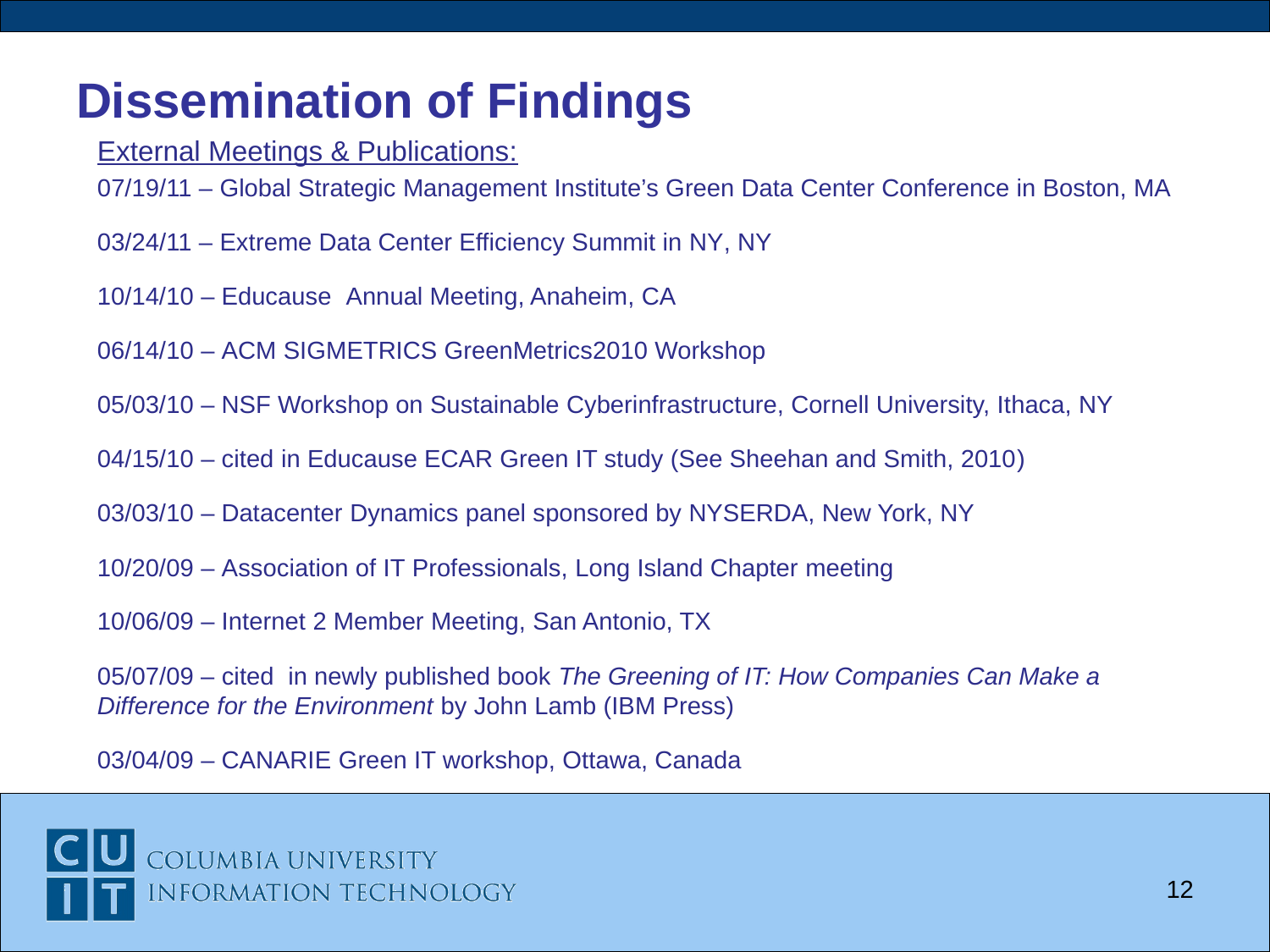

# Dissemination of Findings
External Meetings & Publications:
07/19/11 – Global Strategic Management Institute’s Green Data Center Conference in Boston, MA

03/24/11 – Extreme Data Center Efficiency Summit in NY, NY

10/14/10 – Educause  Annual Meeting, Anaheim, CA

06/14/10 – ACM SIGMETRICS GreenMetrics2010 Workshop

05/03/10 – NSF Workshop on Sustainable Cyberinfrastructure, Cornell University, Ithaca, NY

04/15/10 – cited in Educause ECAR Green IT study (See Sheehan and Smith, 2010)

03/03/10 – Datacenter Dynamics panel sponsored by NYSERDA, New York, NY

10/20/09 – Association of IT Professionals, Long Island Chapter meeting

10/06/09 – Internet 2 Member Meeting, San Antonio, TX

05/07/09 – cited  in newly published book The Greening of IT: How Companies Can Make a Difference for the Environment by John Lamb (IBM Press)

03/04/09 – CANARIE Green IT workshop, Ottawa, Canada
12